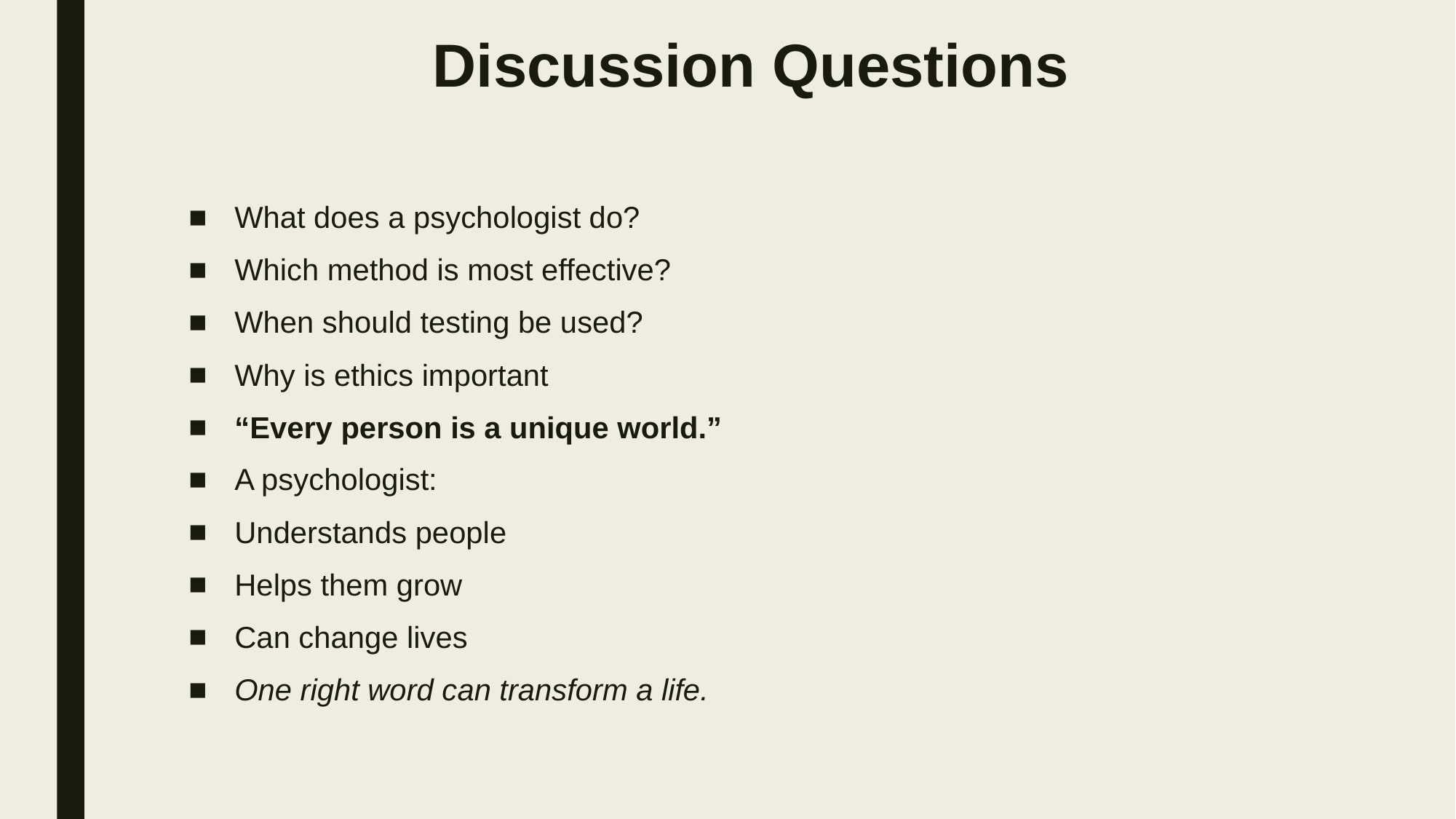

# Discussion Questions
What does a psychologist do?
Which method is most effective?
When should testing be used?
Why is ethics important
“Every person is a unique world.”
A psychologist:
Understands people
Helps them grow
Can change lives
One right word can transform a life.